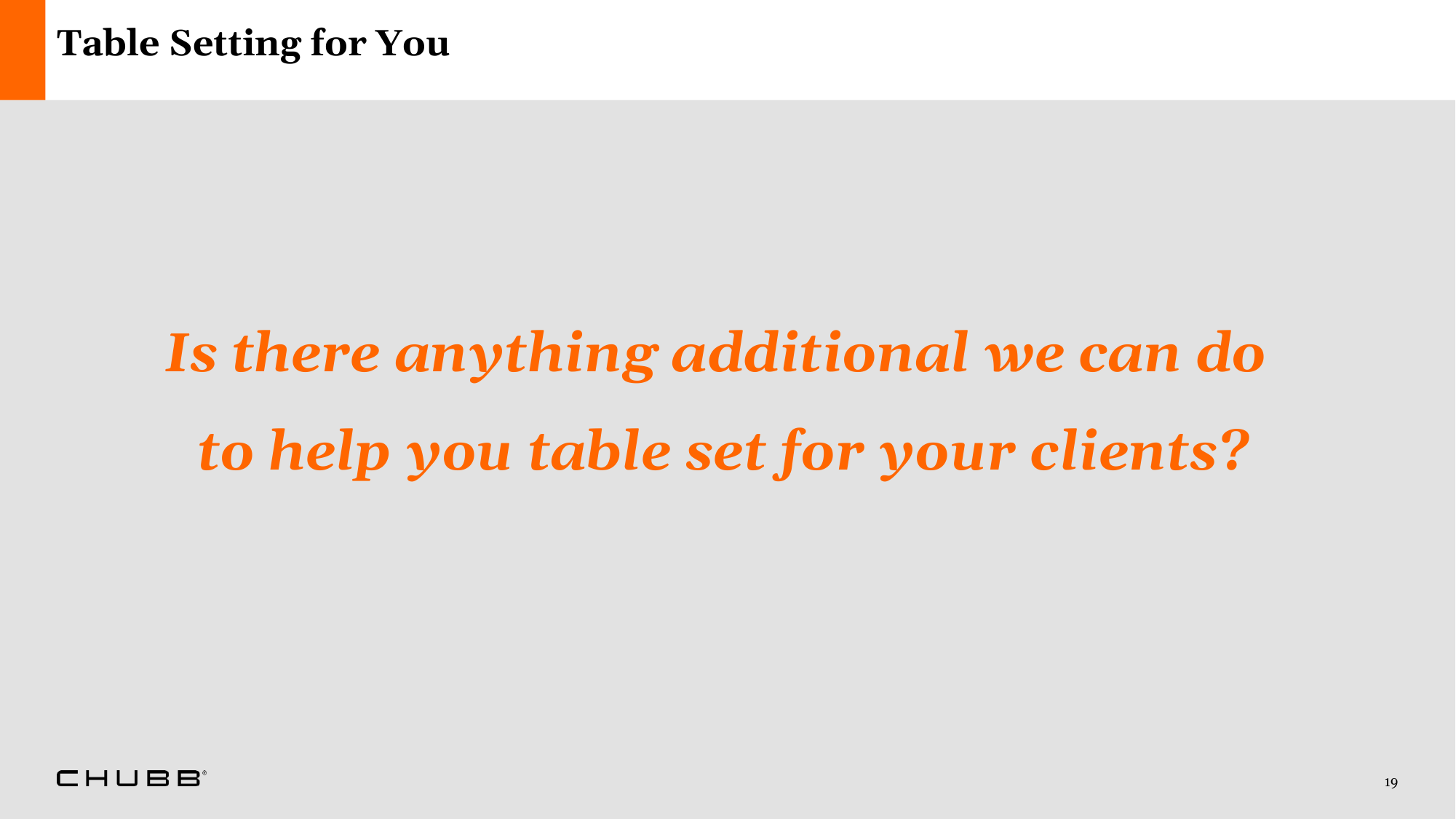

# Table Setting for You
Is there anything additional we can do
to help you table set for your clients?
19